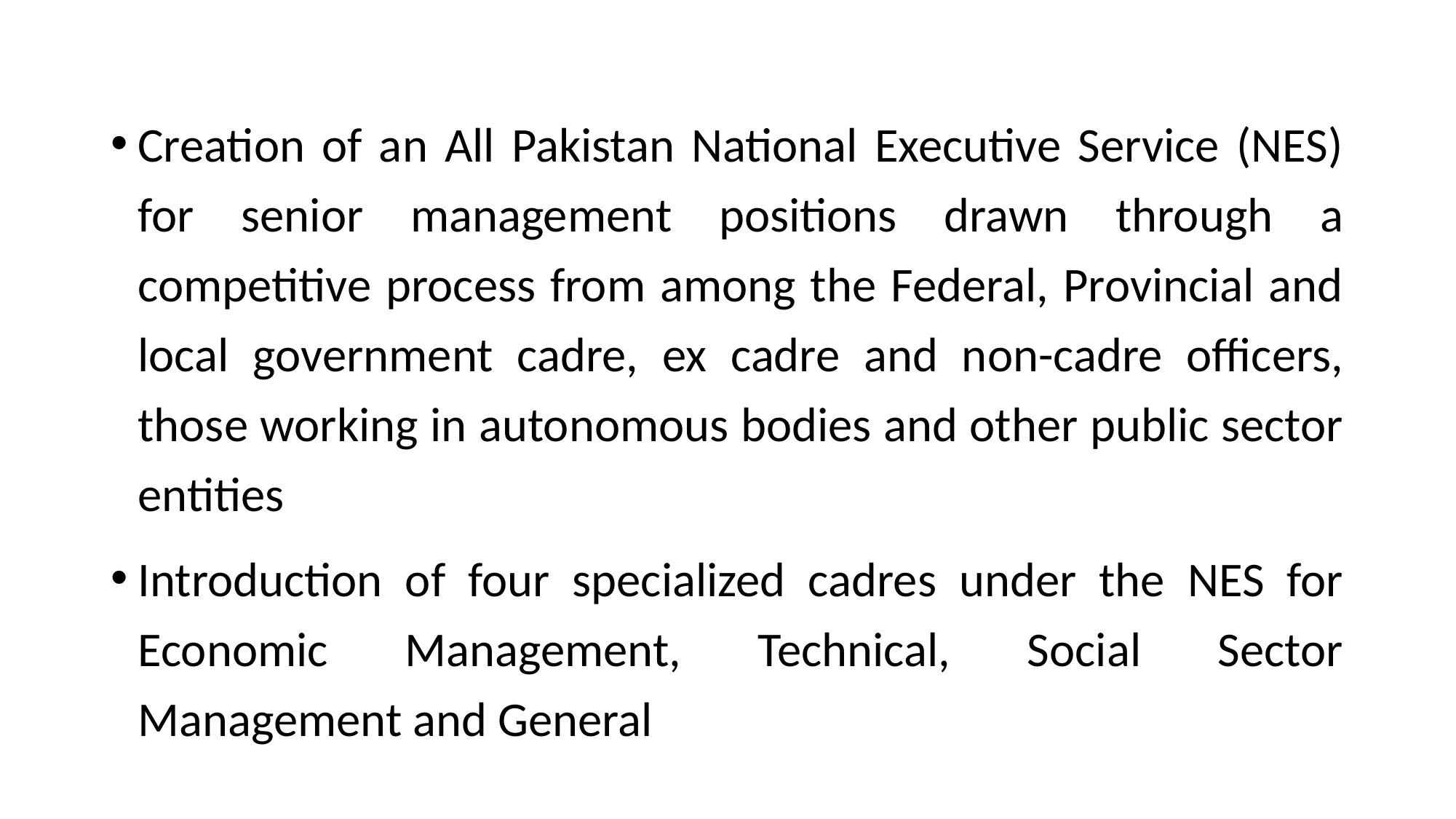

Creation of an All Pakistan National Executive Service (NES) for senior management positions drawn through a competitive process from among the Federal, Provincial and local government cadre, ex cadre and non-cadre officers, those working in autonomous bodies and other public sector entities
Introduction of four specialized cadres under the NES for Economic Management, Technical, Social Sector Management and General